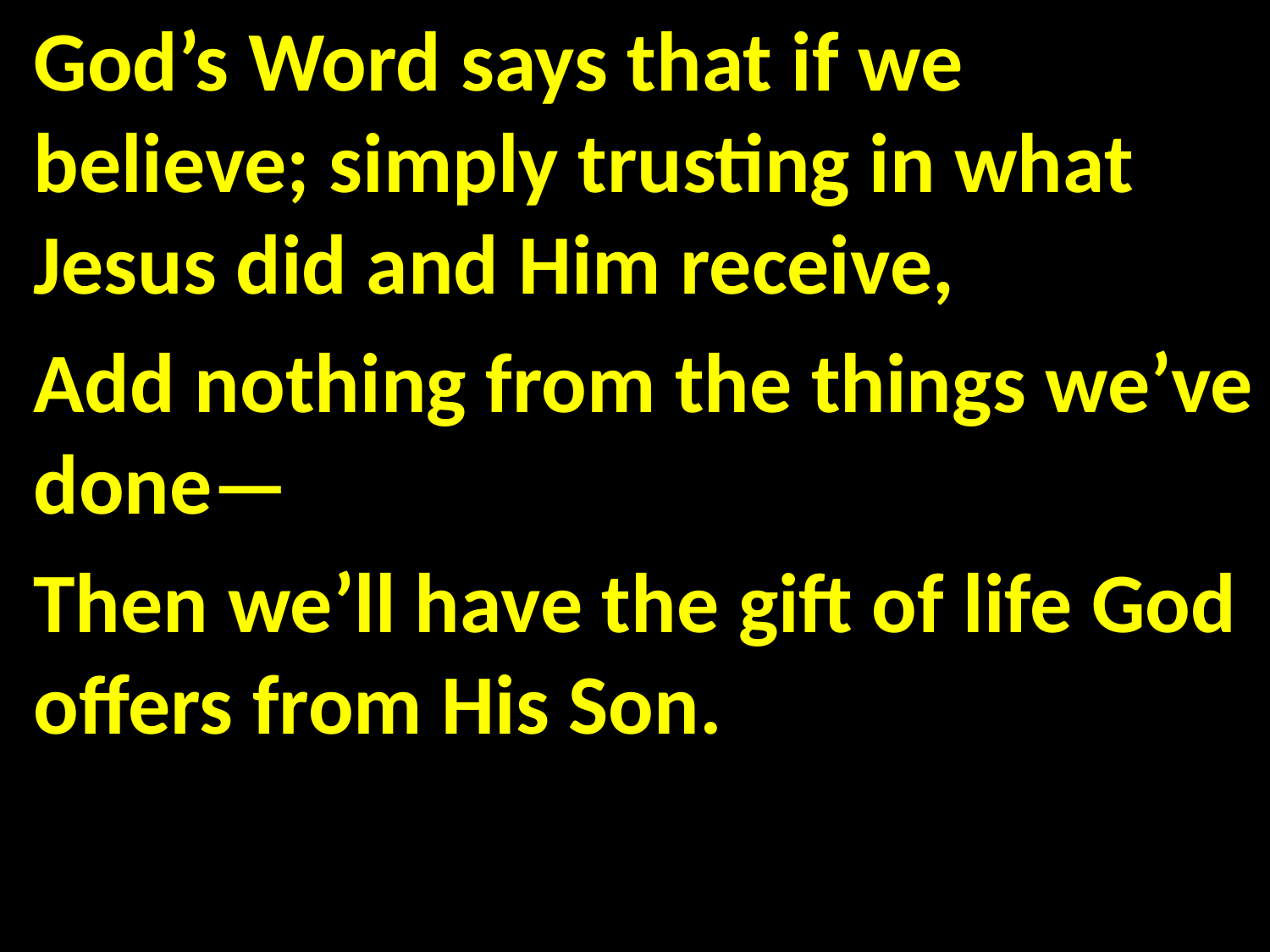

God’s Word says that if we believe; simply trusting in what Jesus did and Him receive,
Add nothing from the things we’ve done—
Then we’ll have the gift of life God offers from His Son.